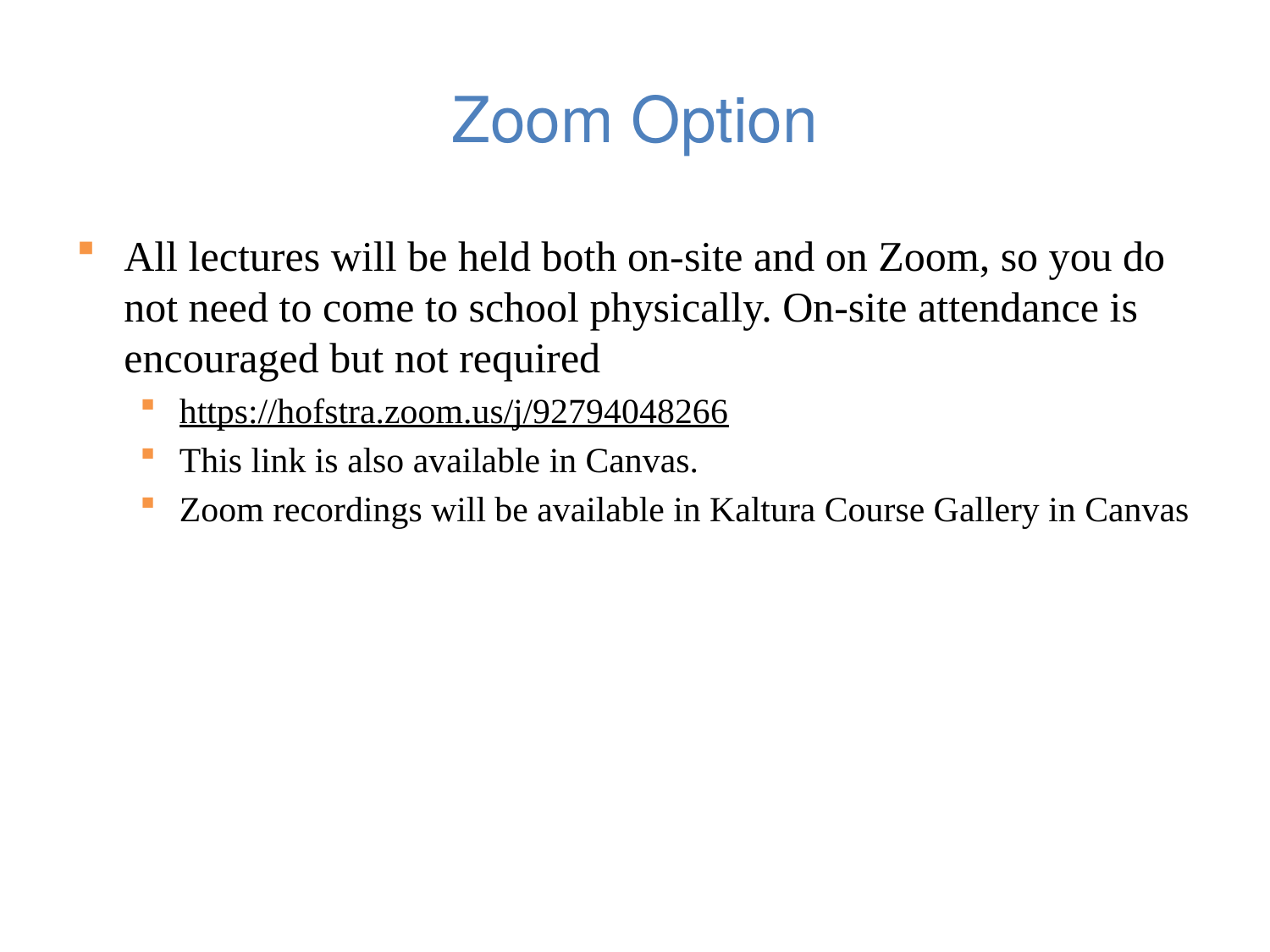

# Zoom Option
All lectures will be held both on-site and on Zoom, so you do not need to come to school physically. On-site attendance is encouraged but not required
https://hofstra.zoom.us/j/92794048266
This link is also available in Canvas.
Zoom recordings will be available in Kaltura Course Gallery in Canvas